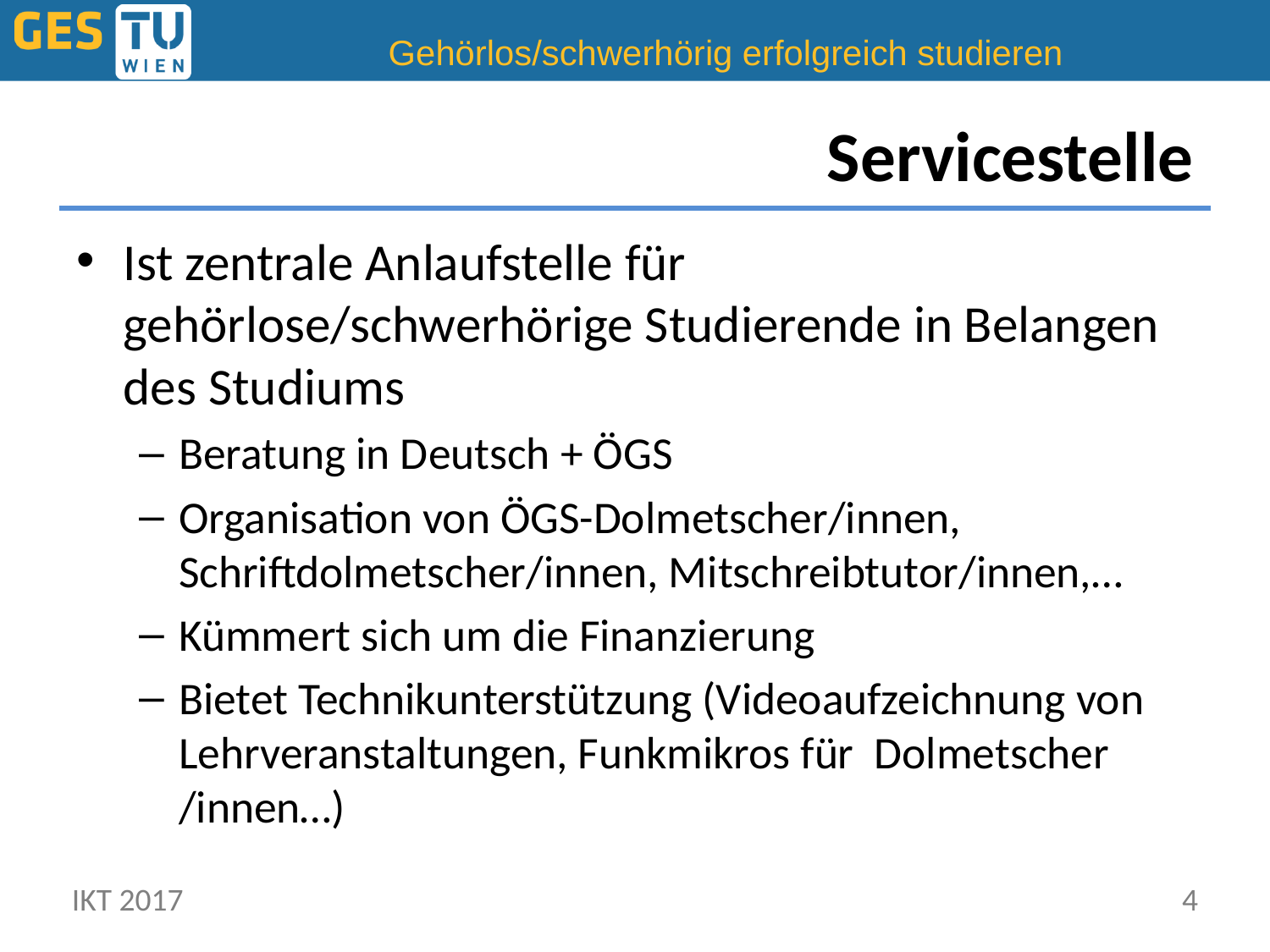

# Servicestelle
Ist zentrale Anlaufstelle für gehörlose/schwerhörige Studierende in Belangen des Studiums
Beratung in Deutsch + ÖGS
Organisation von ÖGS-Dolmetscher/innen, Schriftdolmetscher/innen, Mitschreibtutor/innen,…
Kümmert sich um die Finanzierung
Bietet Technikunterstützung (Videoaufzeichnung von Lehrveranstaltungen, Funkmikros für  Dolmetscher /innen…)